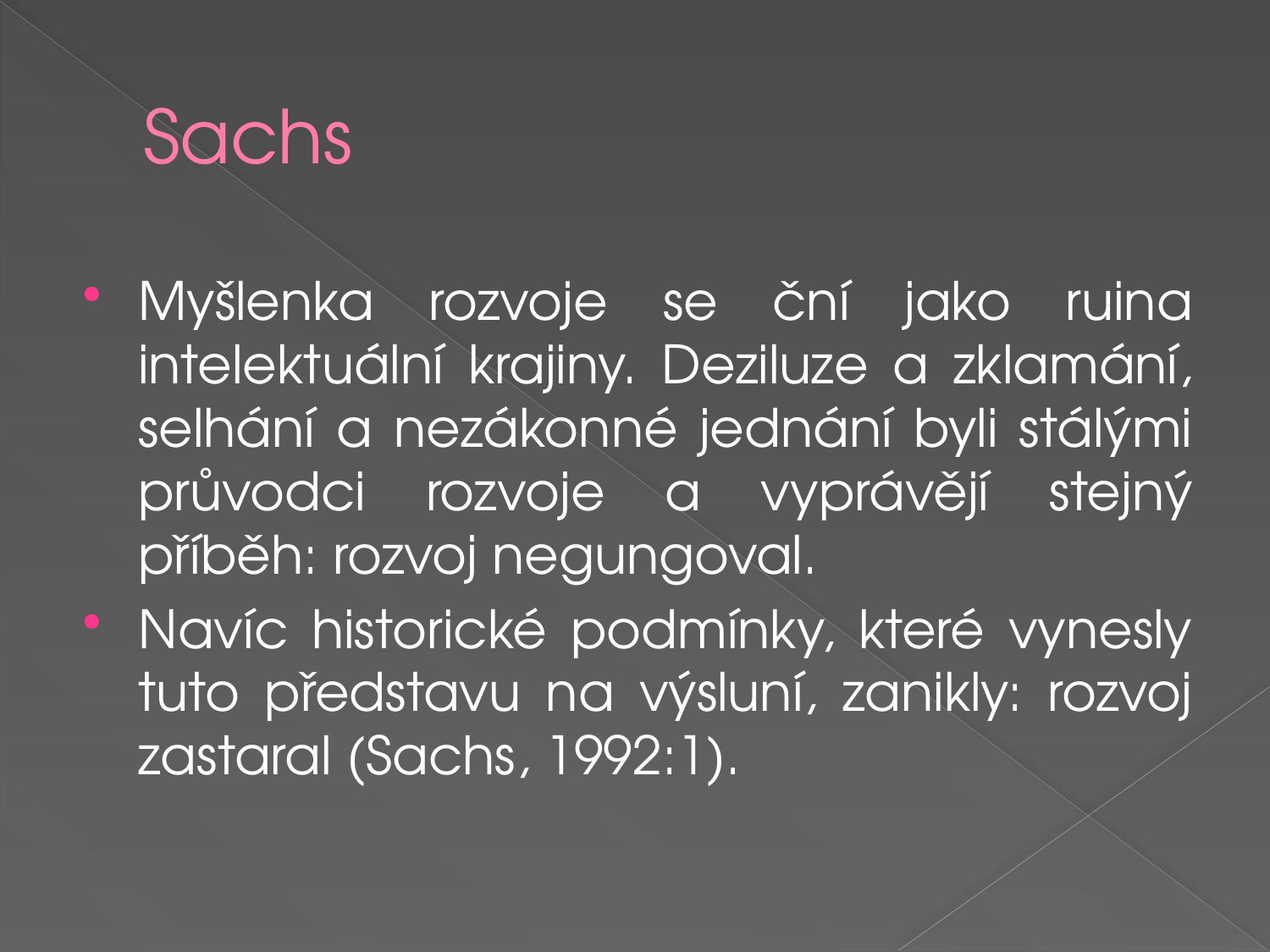

# Sachs
Myšlenka rozvoje se ční jako ruina intelektuální krajiny. Deziluze a zklamání, selhání a nezákonné jednání byli stálými průvodci rozvoje a vyprávějí stejný příběh: rozvoj negungoval.
Navíc historické podmínky, které vynesly tuto představu na výsluní, zanikly: rozvoj zastaral (Sachs, 1992:1).